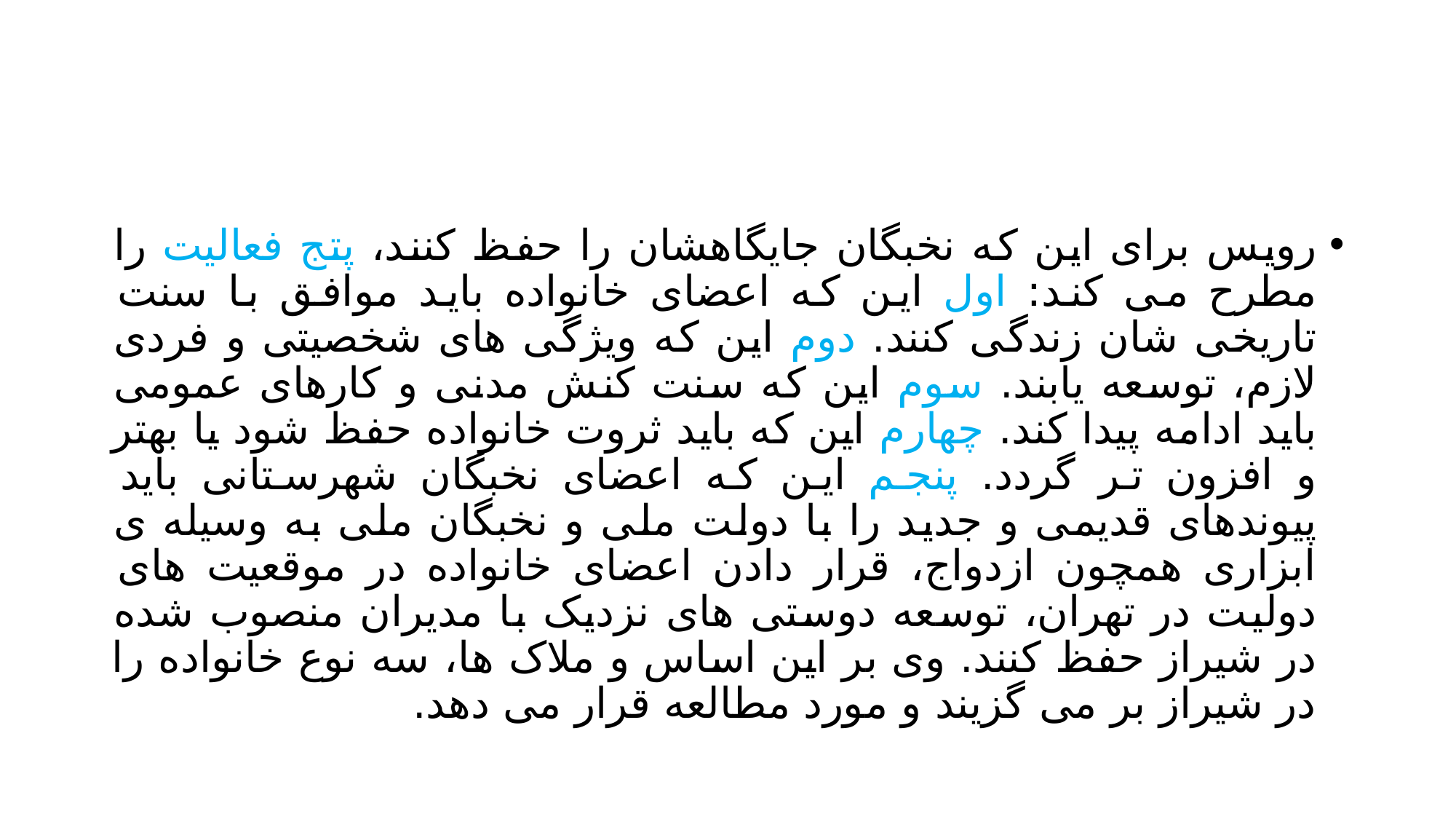

#
رویس برای این که نخبگان جایگاهشان را حفظ کنند، پتج فعالیت را مطرح می کند: اول این که اعضای خانواده باید موافق با سنت تاریخی شان زندگی کنند. دوم این که ویژگی های شخصیتی و فردی لازم، توسعه یابند. سوم این که سنت کنش مدنی و کارهای عمومی باید ادامه پیدا کند. چهارم این که باید ثروت خانواده حفظ شود یا بهتر و افزون تر گردد. پنجم این که اعضای نخبگان شهرستانی باید پیوندهای قدیمی و جدید را با دولت ملی و نخبگان ملی به وسیله ی ابزاری همچون ازدواج، قرار دادن اعضای خانواده در موقعیت های دولیت در تهران، توسعه دوستی های نزدیک با مدیران منصوب شده در شیراز حفظ کنند. وی بر این اساس و ملاک ها، سه نوع خانواده را در شیراز بر می گزیند و مورد مطالعه قرار می دهد.